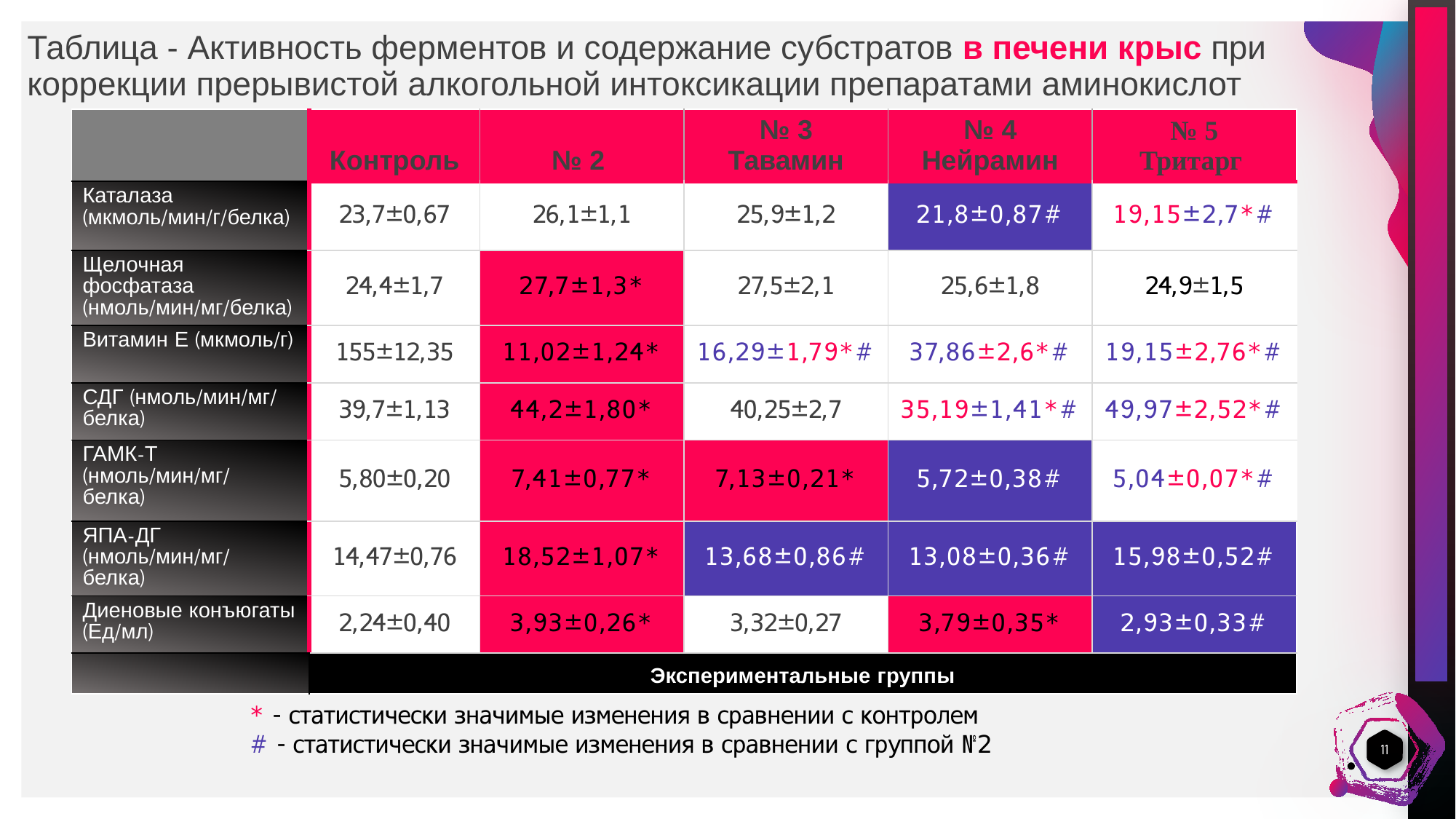

# Таблица - Активность ферментов и содержание субстратов в печени крыс при коррекции прерывистой алкогольной интоксикации препаратами аминокислот
|  | Контроль | № 2 | № 3 Тавамин | № 4 Нейрамин | № 5 Тритарг |
| --- | --- | --- | --- | --- | --- |
| Каталаза (мкмоль/мин/г/белка) | 23,7±0,67 | 26,1±1,1 | 25,9±1,2 | 21,8±0,87# | 19,15±2,7\*# |
| Щелочная фосфатаза (нмоль/мин/мг/белка) | 24,4±1,7 | 27,7±1,3\* | 27,5±2,1 | 25,6±1,8 | 24,9±1,5 |
| Витамин Е (мкмоль/г) | 155±12,35 | 11,02±1,24\* | 16,29±1,79\*# | 37,86±2,6\*# | 19,15±2,76\*# |
| СДГ (нмоль/мин/мг/ белка) | 39,7±1,13 | 44,2±1,80\* | 40,25±2,7 | 35,19±1,41\*# | 49,97±2,52\*# |
| ГАМК-Т (нмоль/мин/мг/ белка) | 5,80±0,20 | 7,41±0,77\* | 7,13±0,21\* | 5,72±0,38# | 5,04±0,07\*# |
| ЯПА-ДГ (нмоль/мин/мг/ белка) | 14,47±0,76 | 18,52±1,07\* | 13,68±0,86# | 13,08±0,36# | 15,98±0,52# |
| Диеновые конъюгаты (Ед/мл) | 2,24±0,40 | 3,93±0,26\* | 3,32±0,27 | 3,79±0,35\* | 2,93±0,33# |
|  | Экспериментальные группы | –4 800 000 |  |  |  |
* - статистически значимые изменения в сравнении с контролем
# - статистически значимые изменения в сравнении с группой №2
11